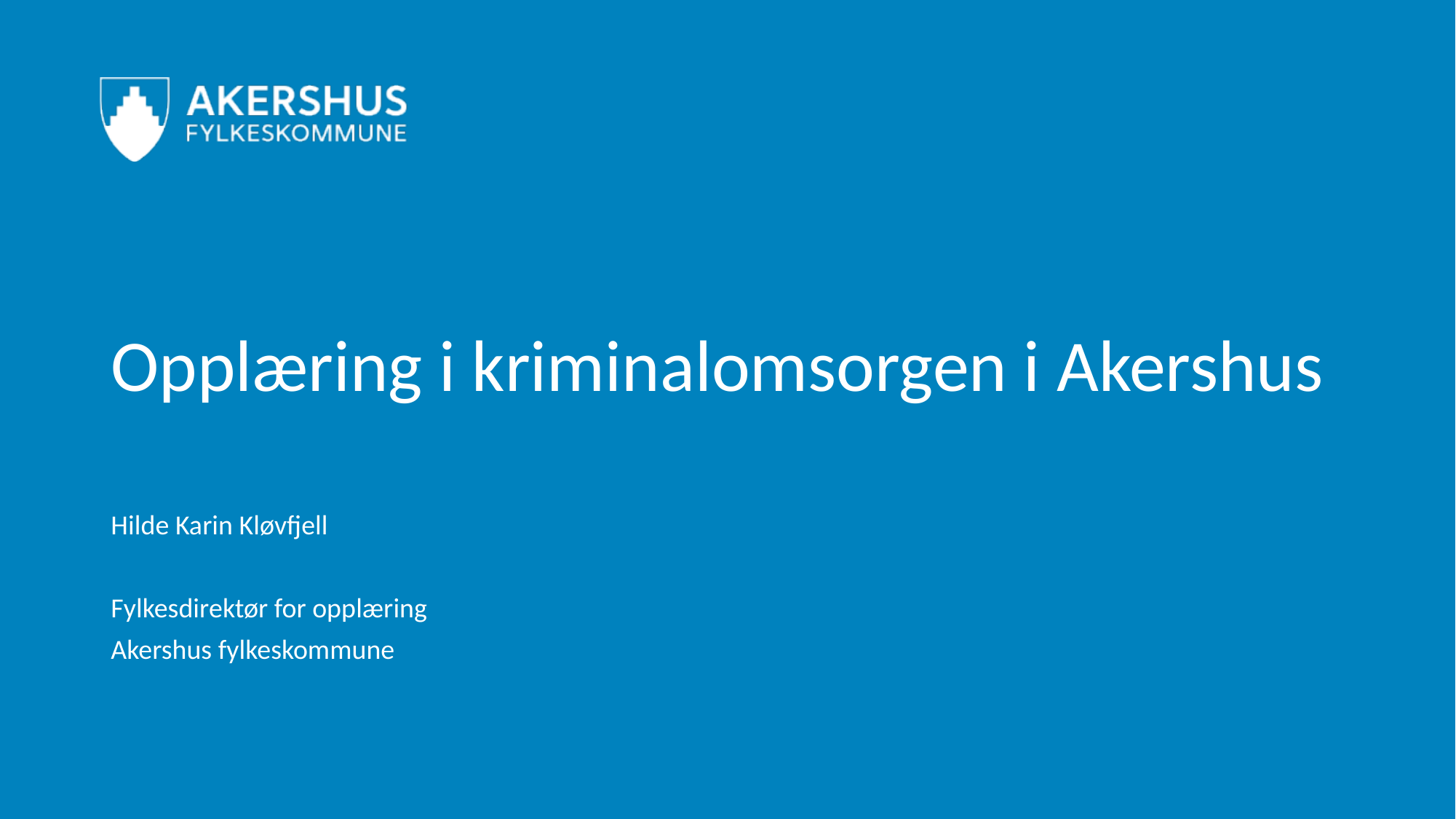

# Opplæring i kriminalomsorgen i Akershus
Hilde Karin Kløvfjell

Fylkesdirektør for opplæring
Akershus fylkeskommune